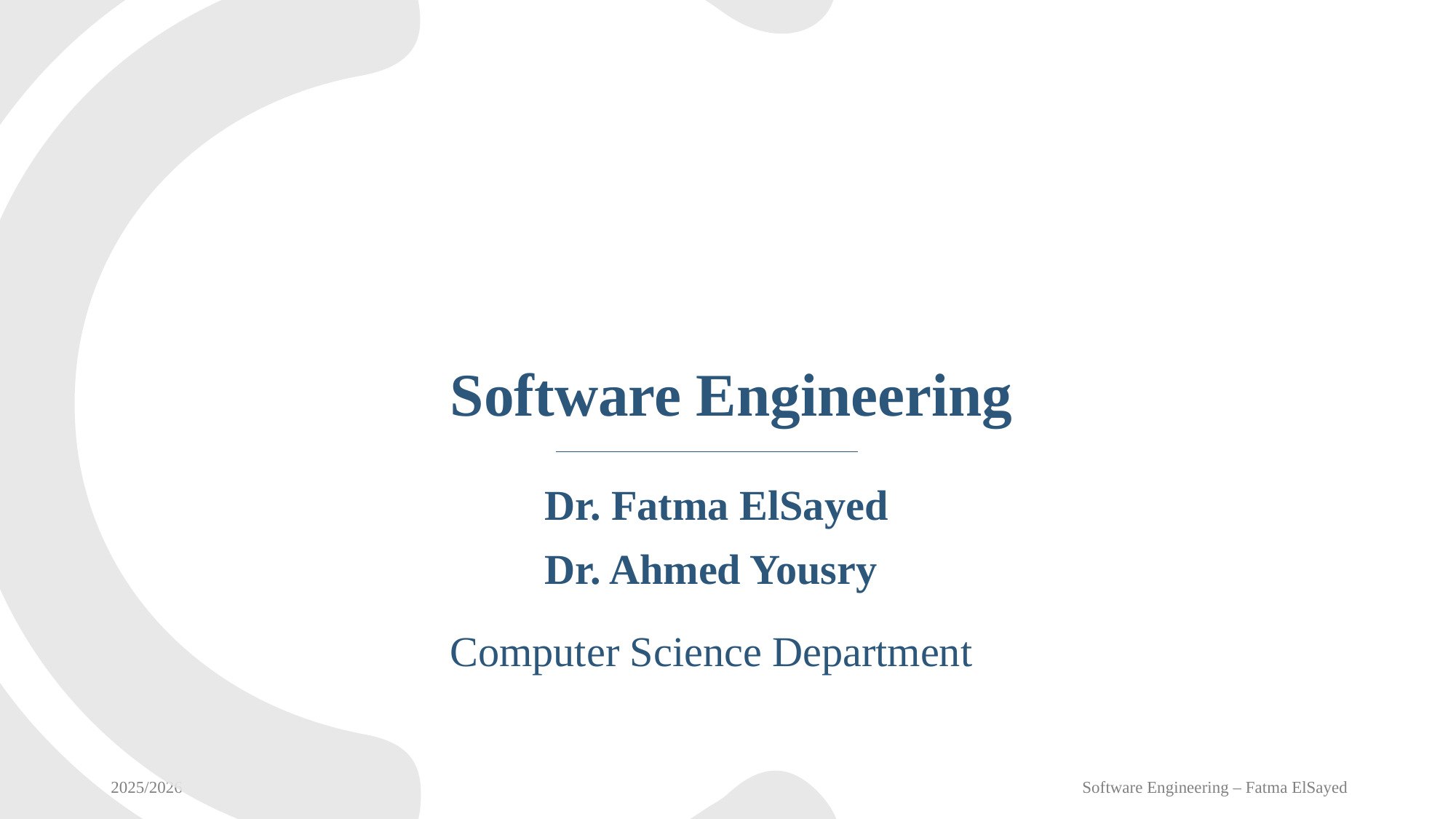

# Software Engineering
Dr. Fatma ElSayed
Dr. Ahmed Yousry
Computer Science Department